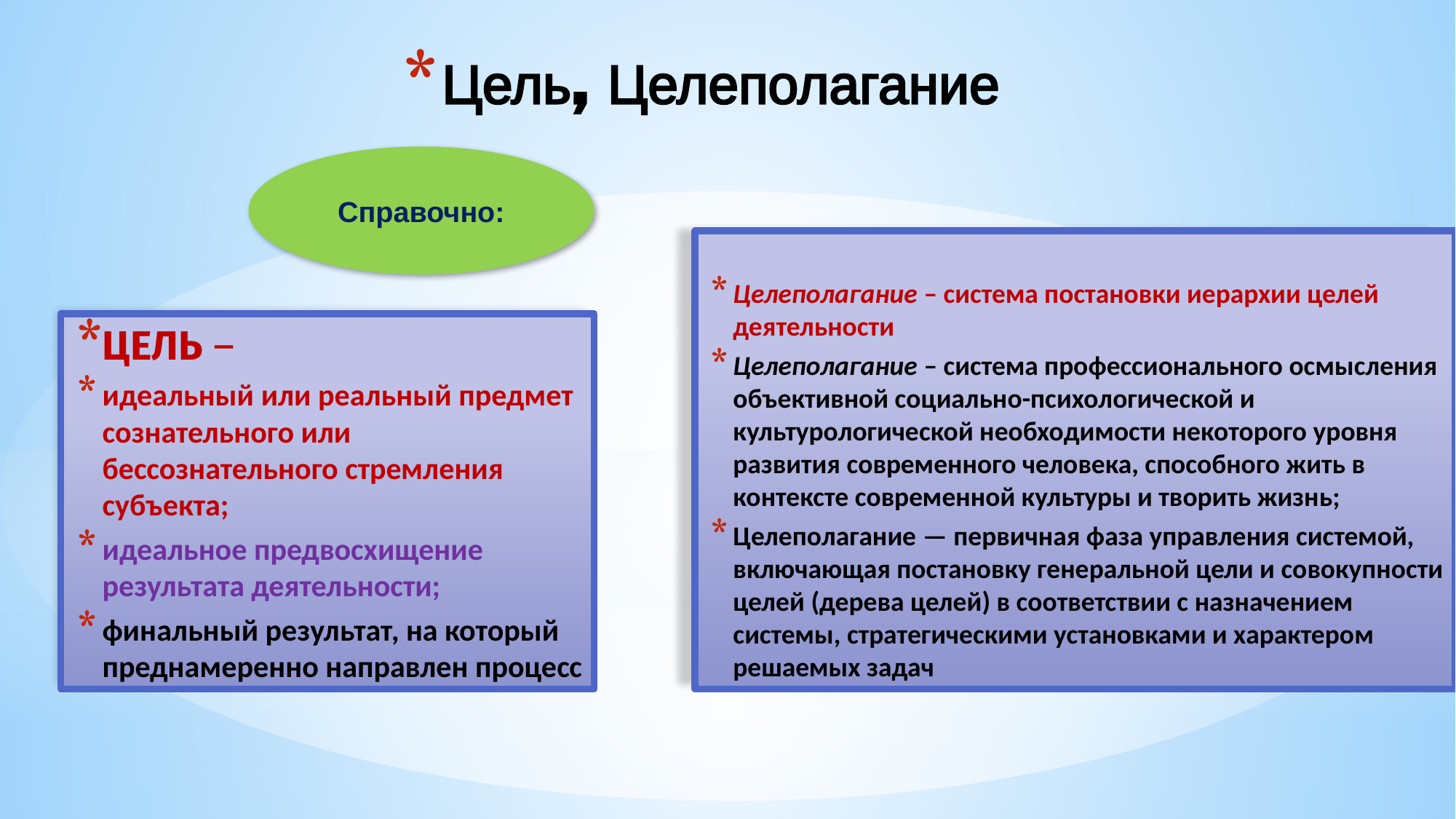

# Цель, Целеполагание
Справочно:

Целеполагание – система постановки иерархии целей деятельности
Целеполагание – система профессионального осмысления объективной социально-психологической и культурологической необходимости некоторого уровня развития современного человека, способного жить в контексте современной культуры и творить жизнь;
Целеполагание — первичная фаза управления системой, включающая постановку генеральной цели и совокупности целей (дерева целей) в соответствии с назначением системы, стратегическими установками и характером решаемых задач

ЦЕЛЬ –
идеальный или реальный предмет сознательного или бессознательного стремления субъекта;
идеальное предвосхищение результата деятельности;
финальный результат, на который преднамеренно направлен процесс